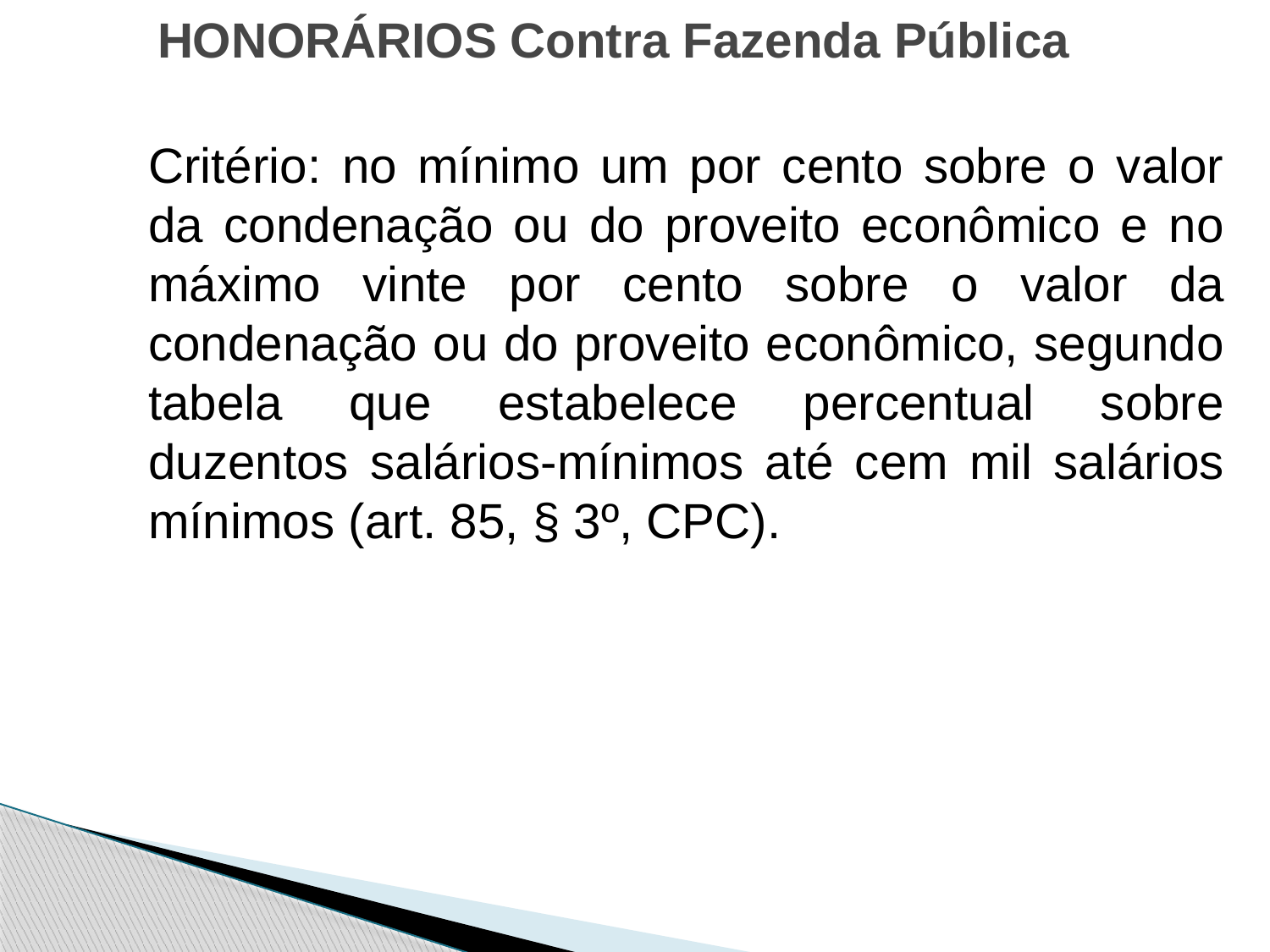

# HONORÁRIOS Contra Fazenda Pública

	Critério: no mínimo um por cento sobre o valor da condenação ou do proveito econômico e no máximo vinte por cento sobre o valor da condenação ou do proveito econômico, segundo tabela que estabelece percentual sobre duzentos salários-mínimos até cem mil salários mínimos (art. 85, § 3º, CPC).